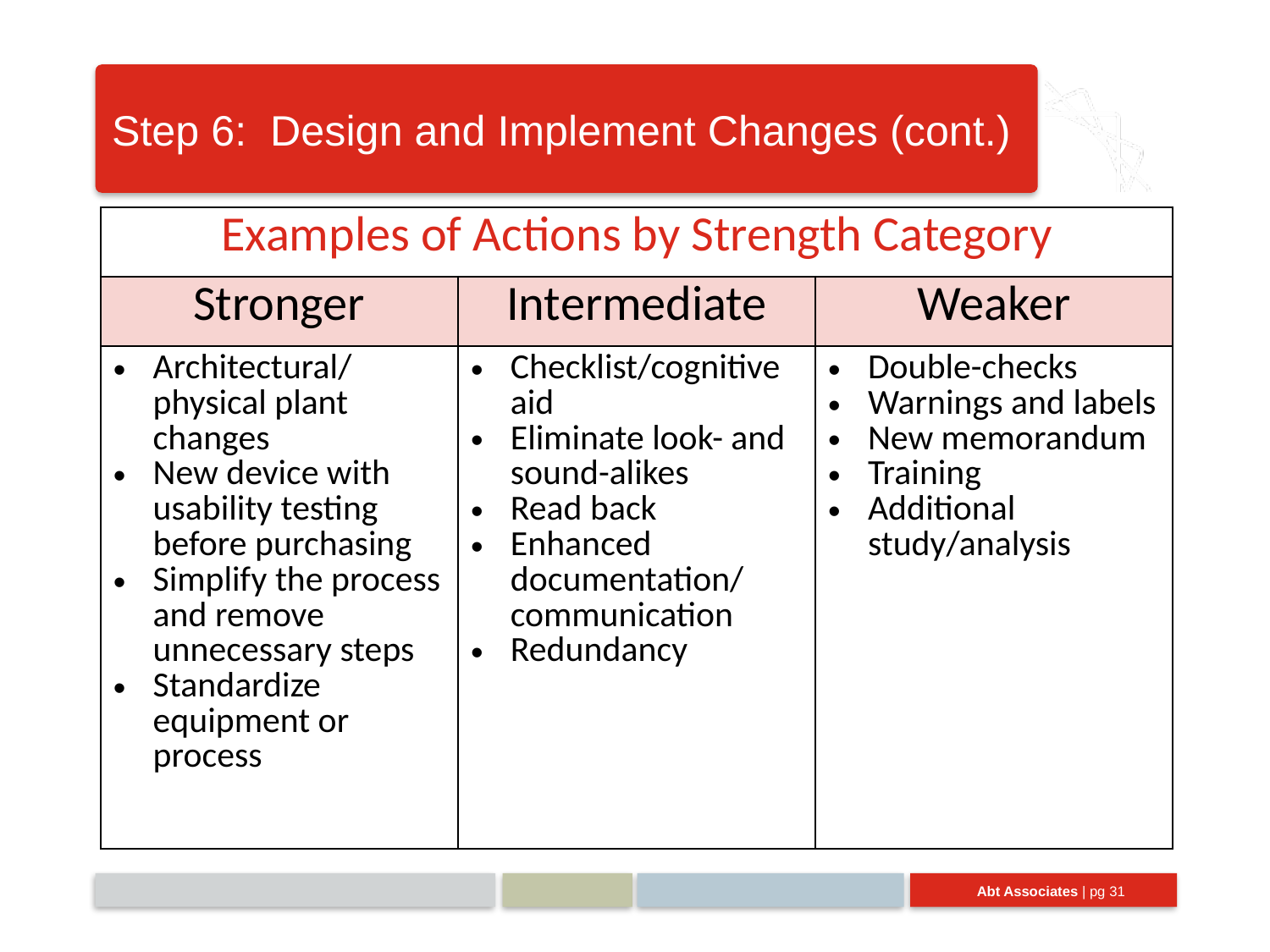

# Step 6:  Design and Implement Changes (cont.)
| Examples of Actions by Strength Category |  |  |
| --- | --- | --- |
| Stronger | Intermediate | Weaker |
| Architectural/ physical plant changes New device with usability testing before purchasing Simplify the process and remove unnecessary steps Standardize equipment or process | Checklist/cognitive aid Eliminate look- and sound-alikes Read back Enhanced documentation/ communication Redundancy | Double-checks Warnings and labels New memorandum Training Additional study/analysis |